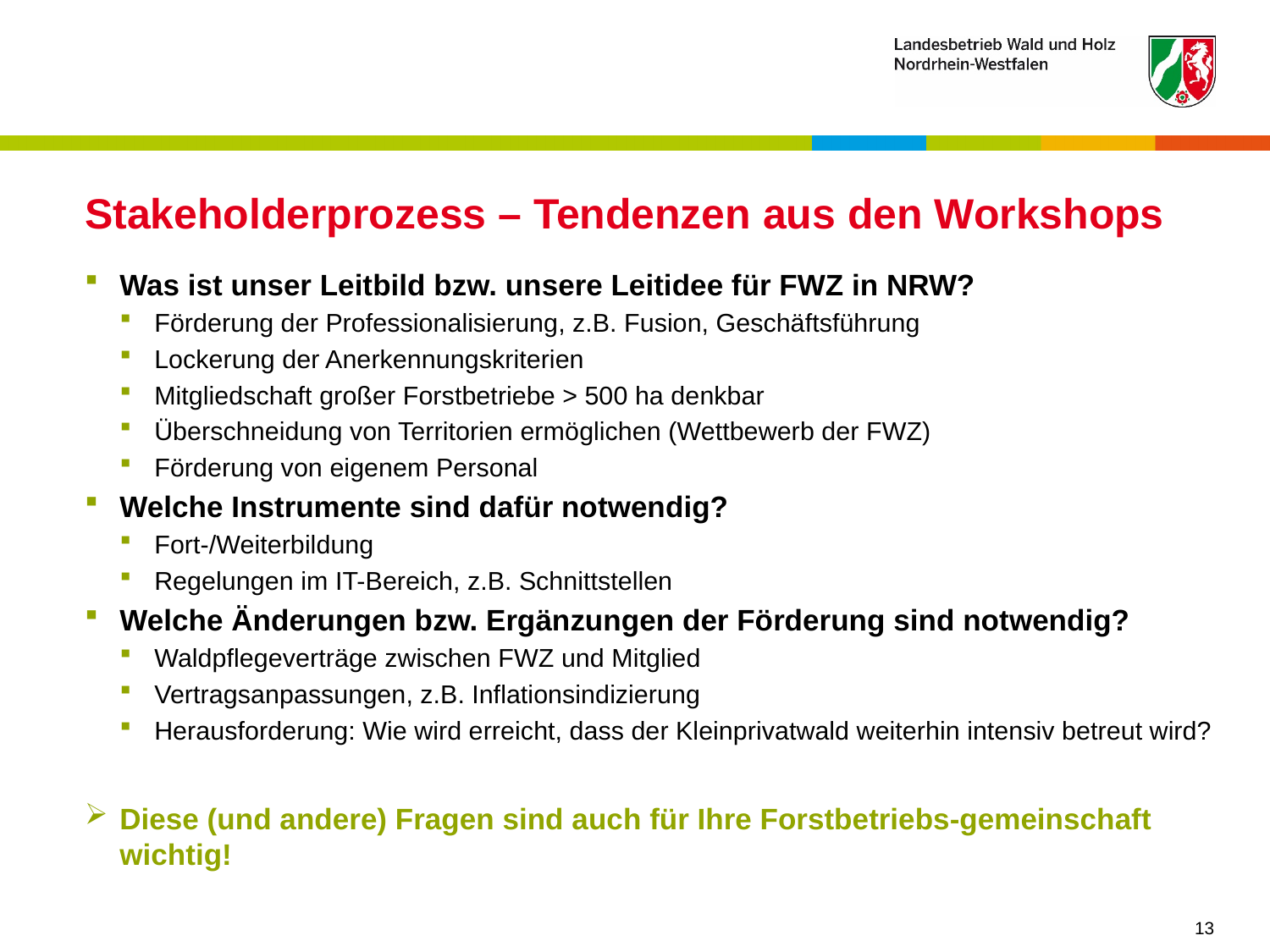

# Stakeholderprozess – Tendenzen aus den Workshops
Was ist unser Leitbild bzw. unsere Leitidee für FWZ in NRW?
Förderung der Professionalisierung, z.B. Fusion, Geschäftsführung
Lockerung der Anerkennungskriterien
Mitgliedschaft großer Forstbetriebe > 500 ha denkbar
Überschneidung von Territorien ermöglichen (Wettbewerb der FWZ)
Förderung von eigenem Personal
Welche Instrumente sind dafür notwendig?
Fort-/Weiterbildung
Regelungen im IT-Bereich, z.B. Schnittstellen
Welche Änderungen bzw. Ergänzungen der Förderung sind notwendig?
Waldpflegeverträge zwischen FWZ und Mitglied
Vertragsanpassungen, z.B. Inflationsindizierung
Herausforderung: Wie wird erreicht, dass der Kleinprivatwald weiterhin intensiv betreut wird?

Diese (und andere) Fragen sind auch für Ihre Forstbetriebs-gemeinschaft wichtig!
13